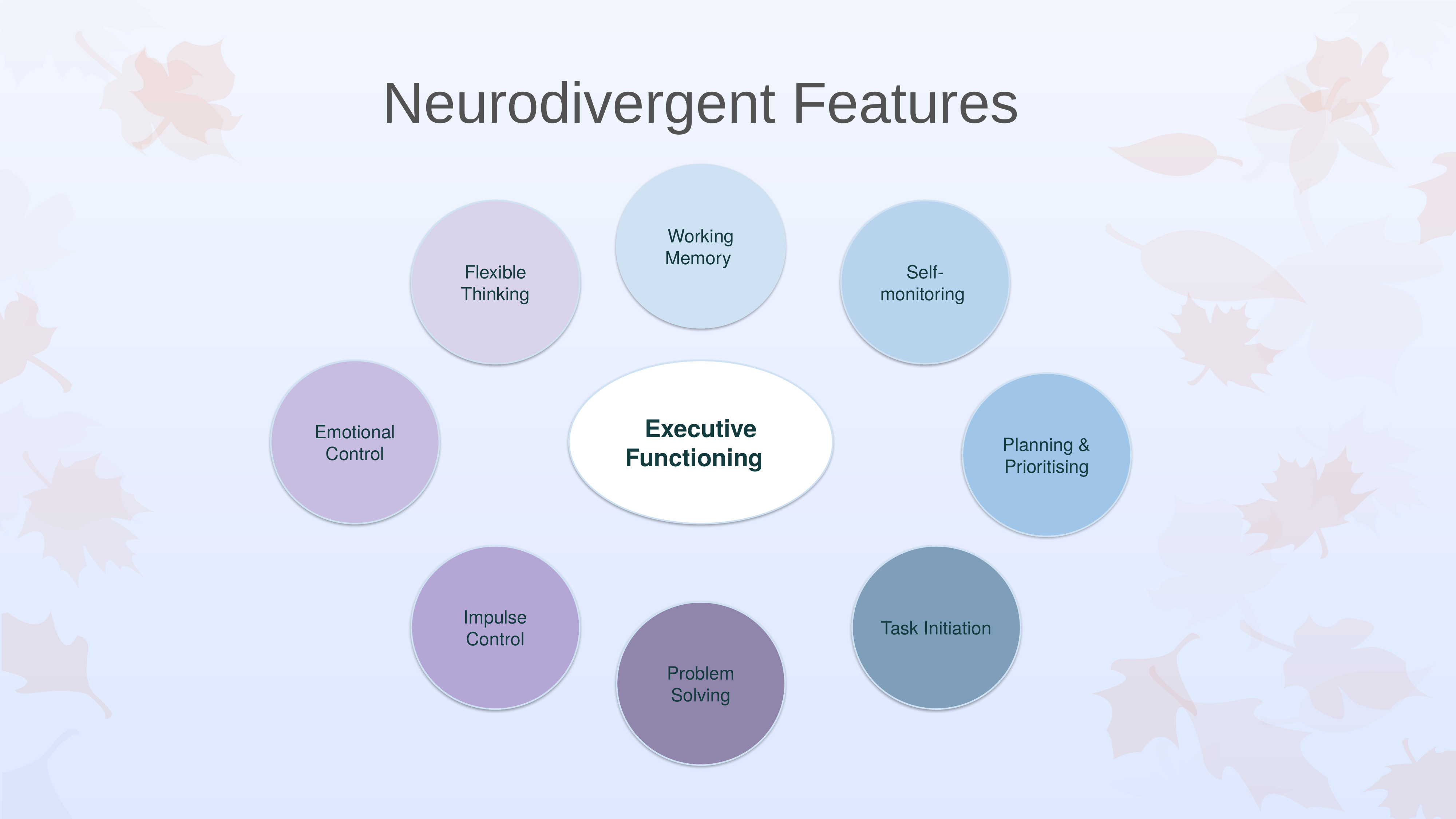

# Neurodivergent Features

Working Memory

Flexible Thinking

Self-monitoring

Emotional Control

Executive Functioning

Planning & Prioritising

Impulse Control

Task Initiation

Problem Solving